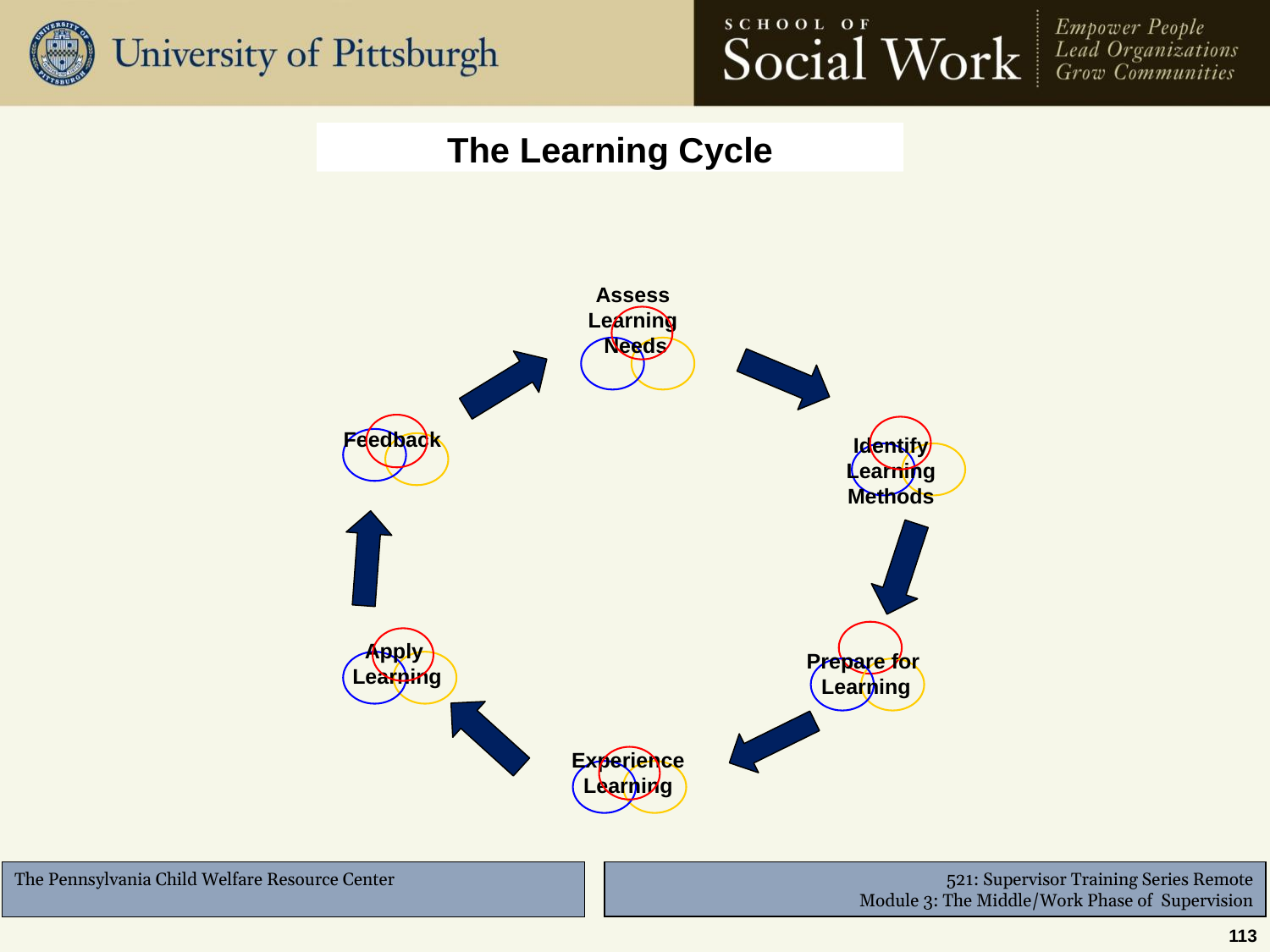

The Learning Cycle
Assess
Learning
Needs

Feedback
Identify Learning Methods

Apply
Learning
Prepare for
Learning

Experience Learning

113